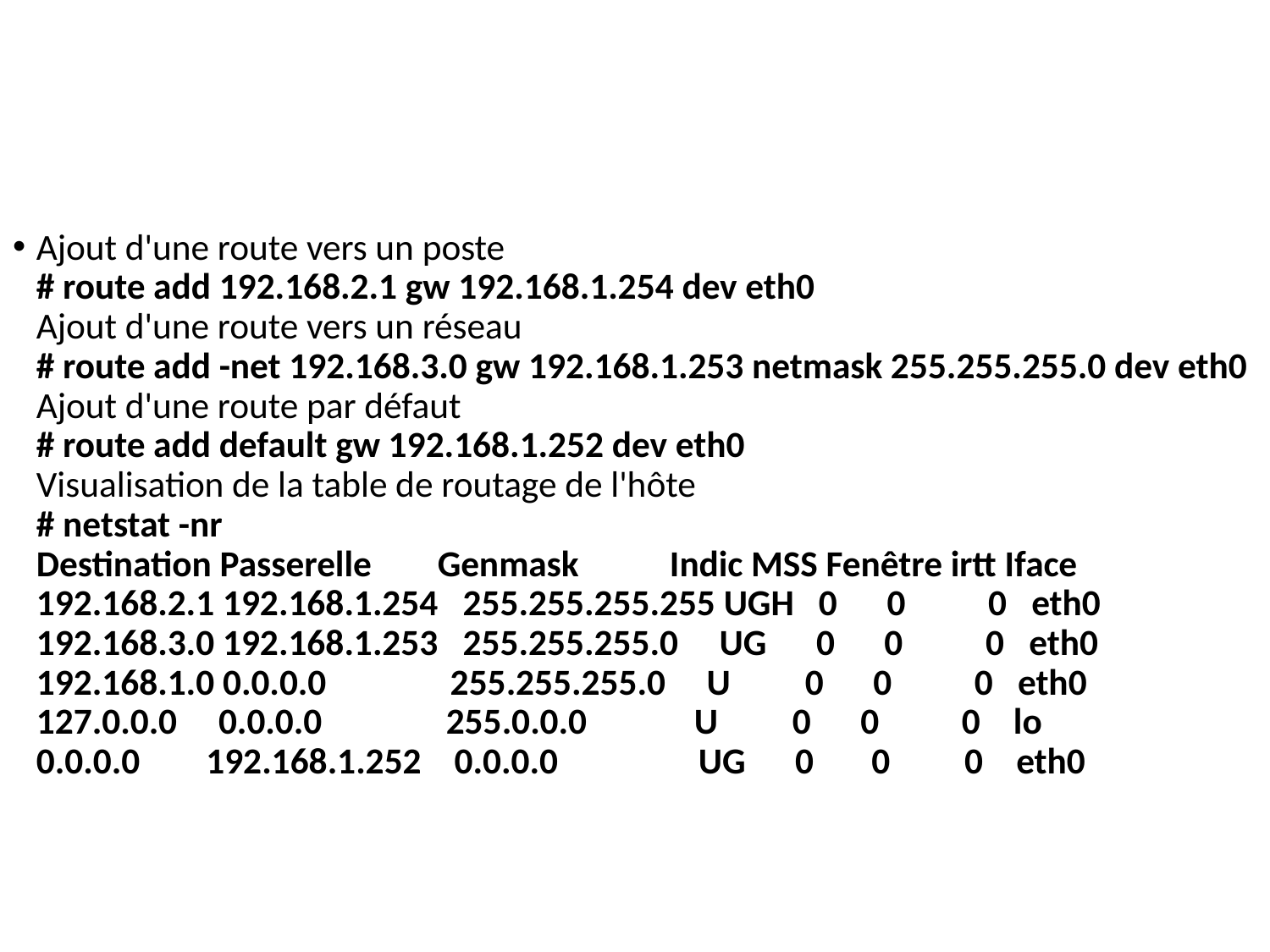

#
Ajout d'une route vers un poste
# route add 192.168.2.1 gw 192.168.1.254 dev eth0
Ajout d'une route vers un réseau
# route add -net 192.168.3.0 gw 192.168.1.253 netmask 255.255.255.0 dev eth0
Ajout d'une route par défaut
# route add default gw 192.168.1.252 dev eth0
Visualisation de la table de routage de l'hôte
# netstat -nr
Destination Passerelle        Genmask           Indic MSS Fenêtre irtt Iface
192.168.2.1 192.168.1.254   255.255.255.255 UGH   0      0          0   eth0
192.168.3.0 192.168.1.253   255.255.255.0     UG      0      0          0   eth0
192.168.1.0 0.0.0.0               255.255.255.0     U         0      0          0   eth0
127.0.0.0     0.0.0.0               255.0.0.0             U         0      0          0    lo
0.0.0.0        192.168.1.252    0.0.0.0                 UG      0       0         0    eth0